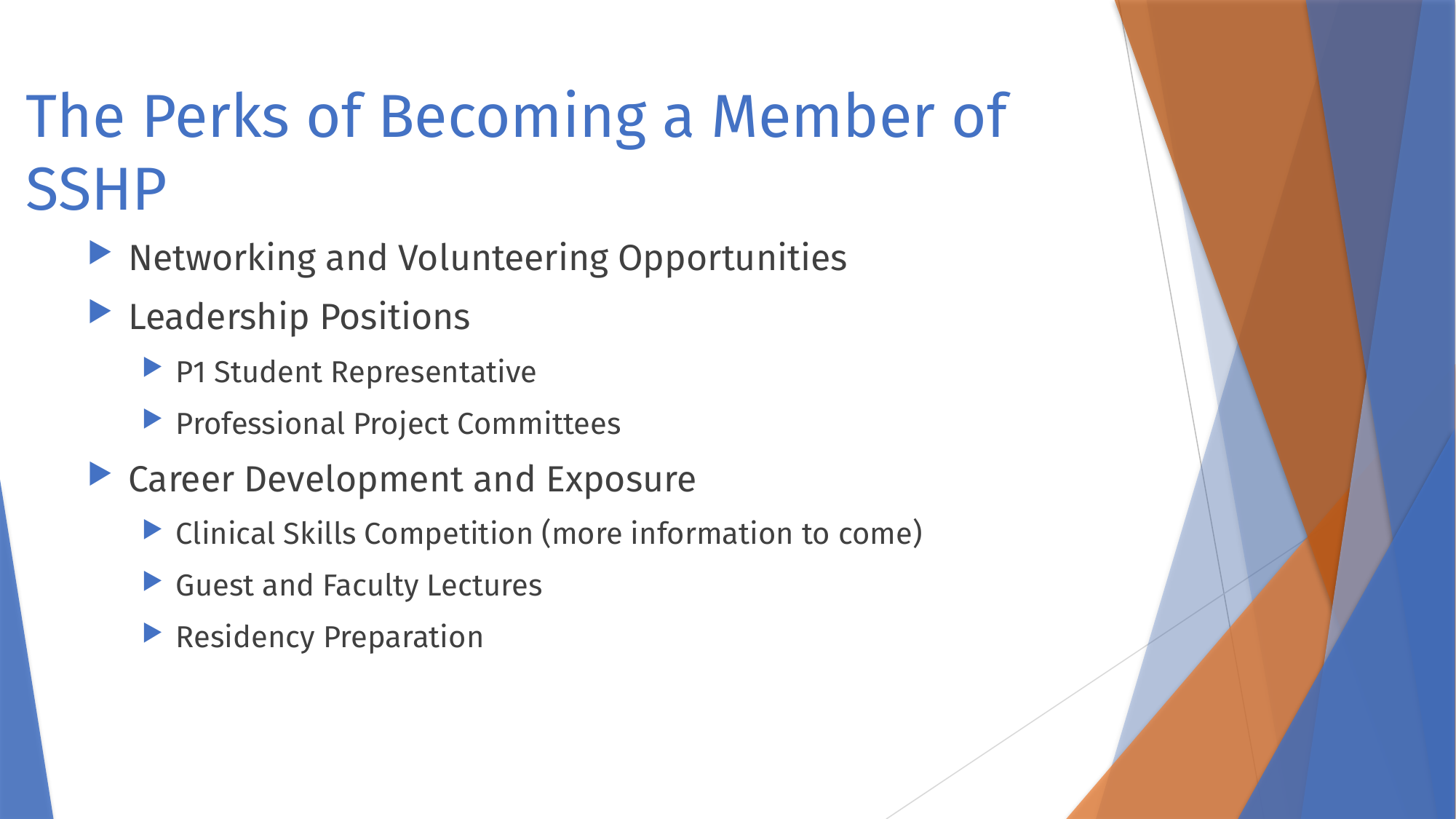

# The Perks of Becoming a Member of SSHP
Networking and Volunteering Opportunities
Leadership Positions
P1 Student Representative
Professional Project Committees
Career Development and Exposure
Clinical Skills Competition (more information to come)
Guest and Faculty Lectures
Residency Preparation